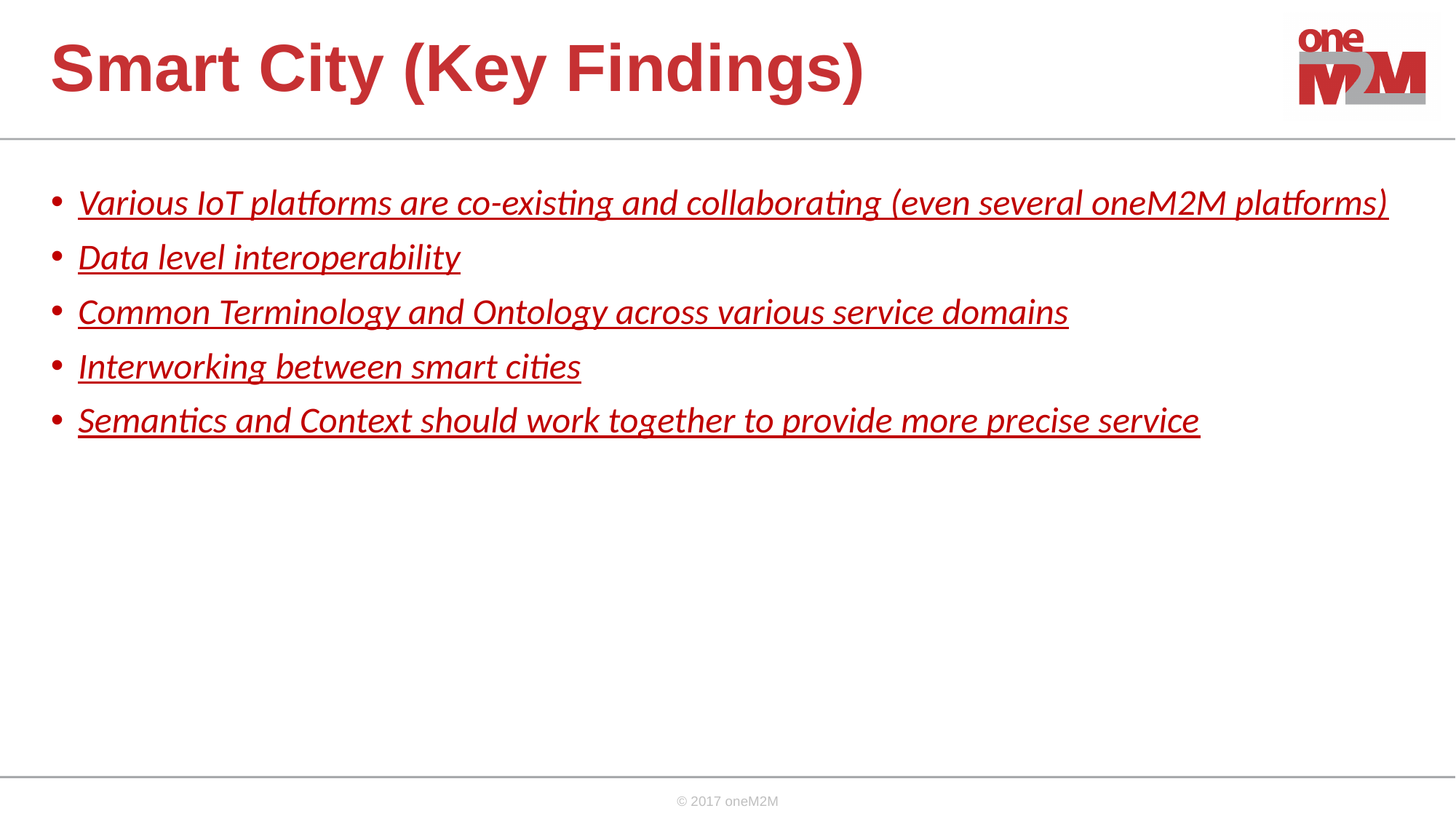

# Smart City (Key Findings)
Various IoT platforms are co-existing and collaborating (even several oneM2M platforms)
Data level interoperability
Common Terminology and Ontology across various service domains
Interworking between smart cities
Semantics and Context should work together to provide more precise service